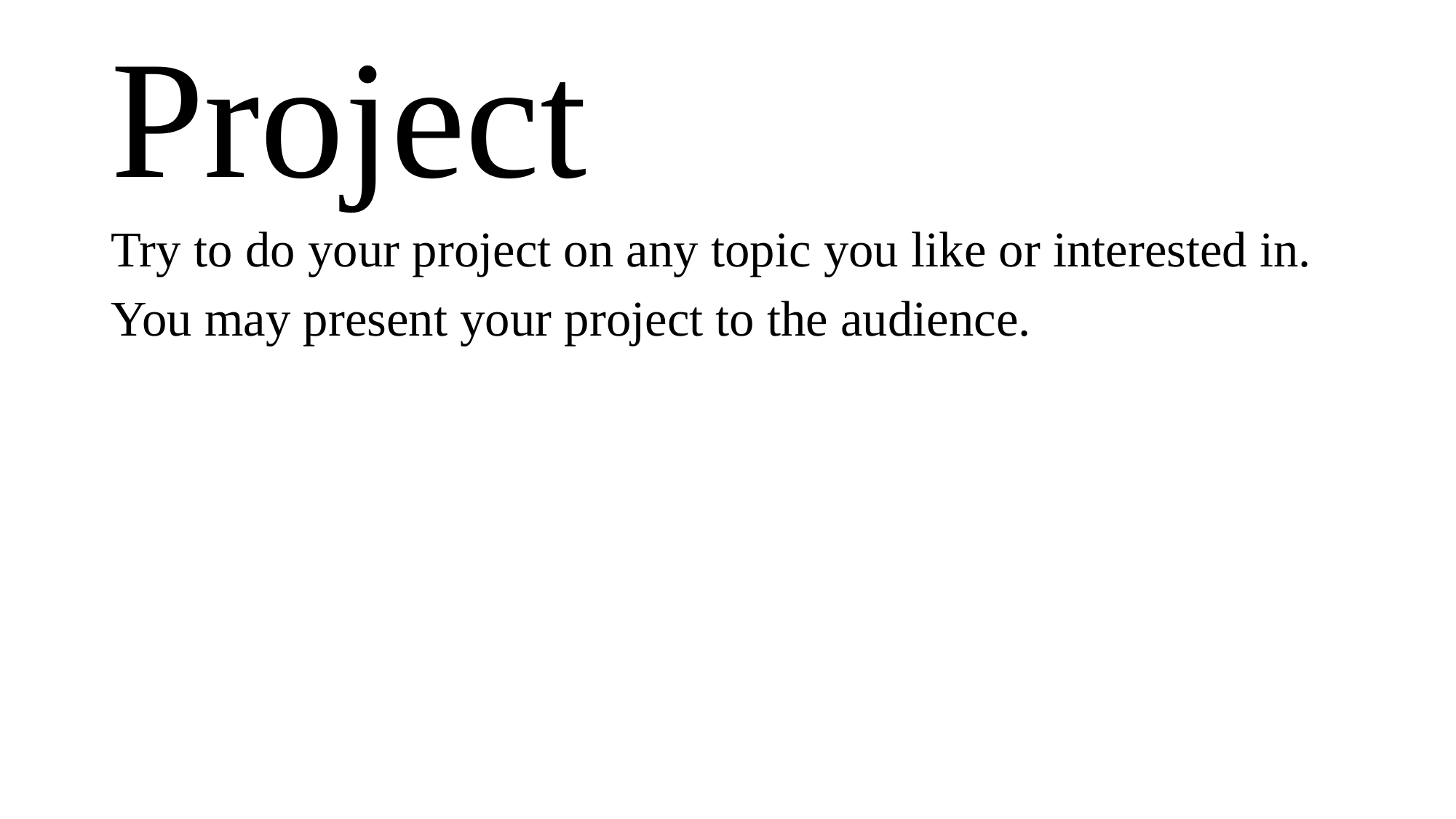

# Project
Try to do your project on any topic you like or interested in.
You may present your project to the audience.